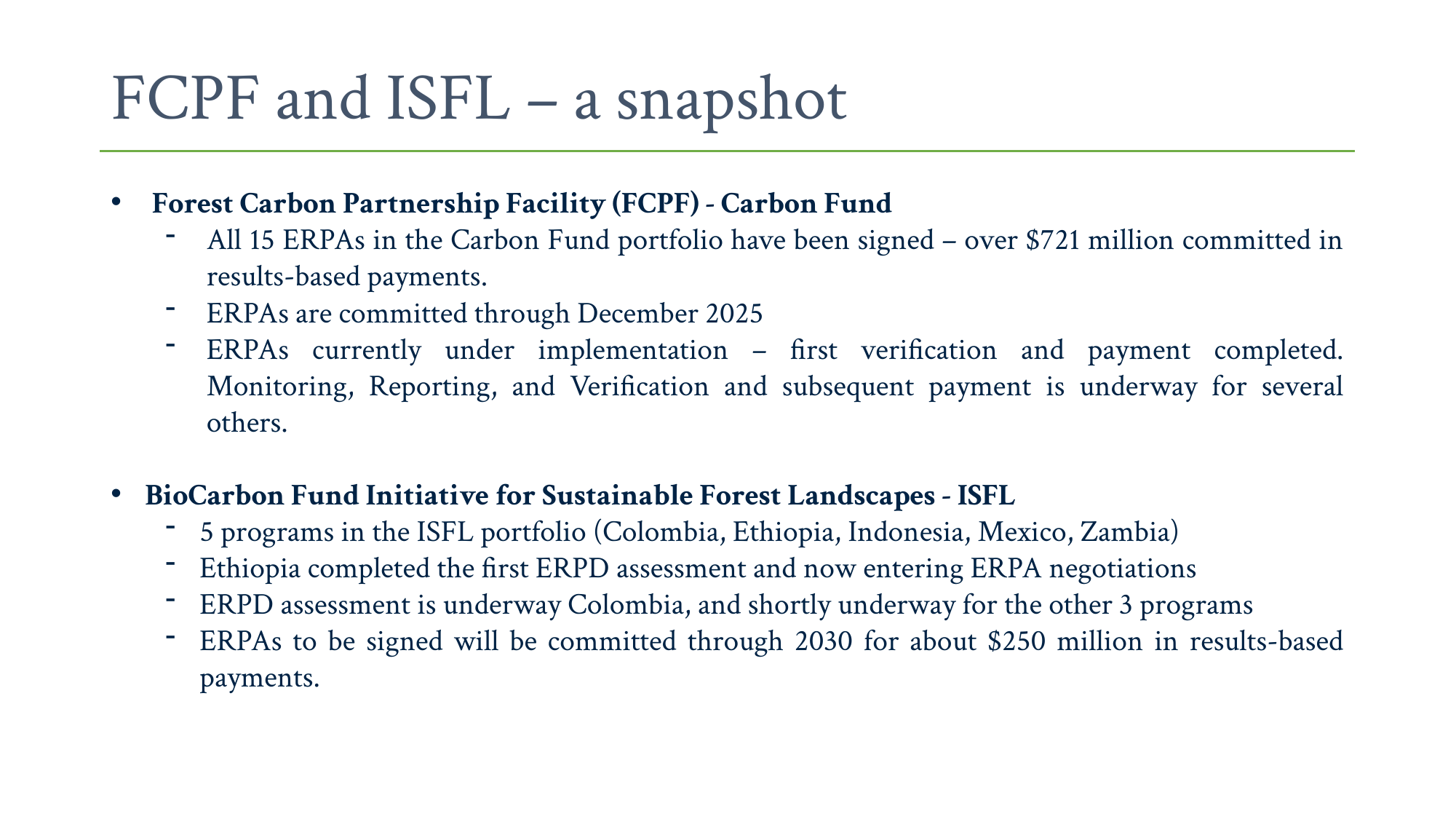

# FCPF and ISFL – a snapshot
Forest Carbon Partnership Facility (FCPF) - Carbon Fund
All 15 ERPAs in the Carbon Fund portfolio have been signed – over $721 million committed in results-based payments.
ERPAs are committed through December 2025
ERPAs currently under implementation – first verification and payment completed. Monitoring, Reporting, and Verification and subsequent payment is underway for several others.

BioCarbon Fund Initiative for Sustainable Forest Landscapes - ISFL
5 programs in the ISFL portfolio (Colombia, Ethiopia, Indonesia, Mexico, Zambia)
Ethiopia completed the first ERPD assessment and now entering ERPA negotiations
ERPD assessment is underway Colombia, and shortly underway for the other 3 programs
ERPAs to be signed will be committed through 2030 for about $250 million in results-based payments.